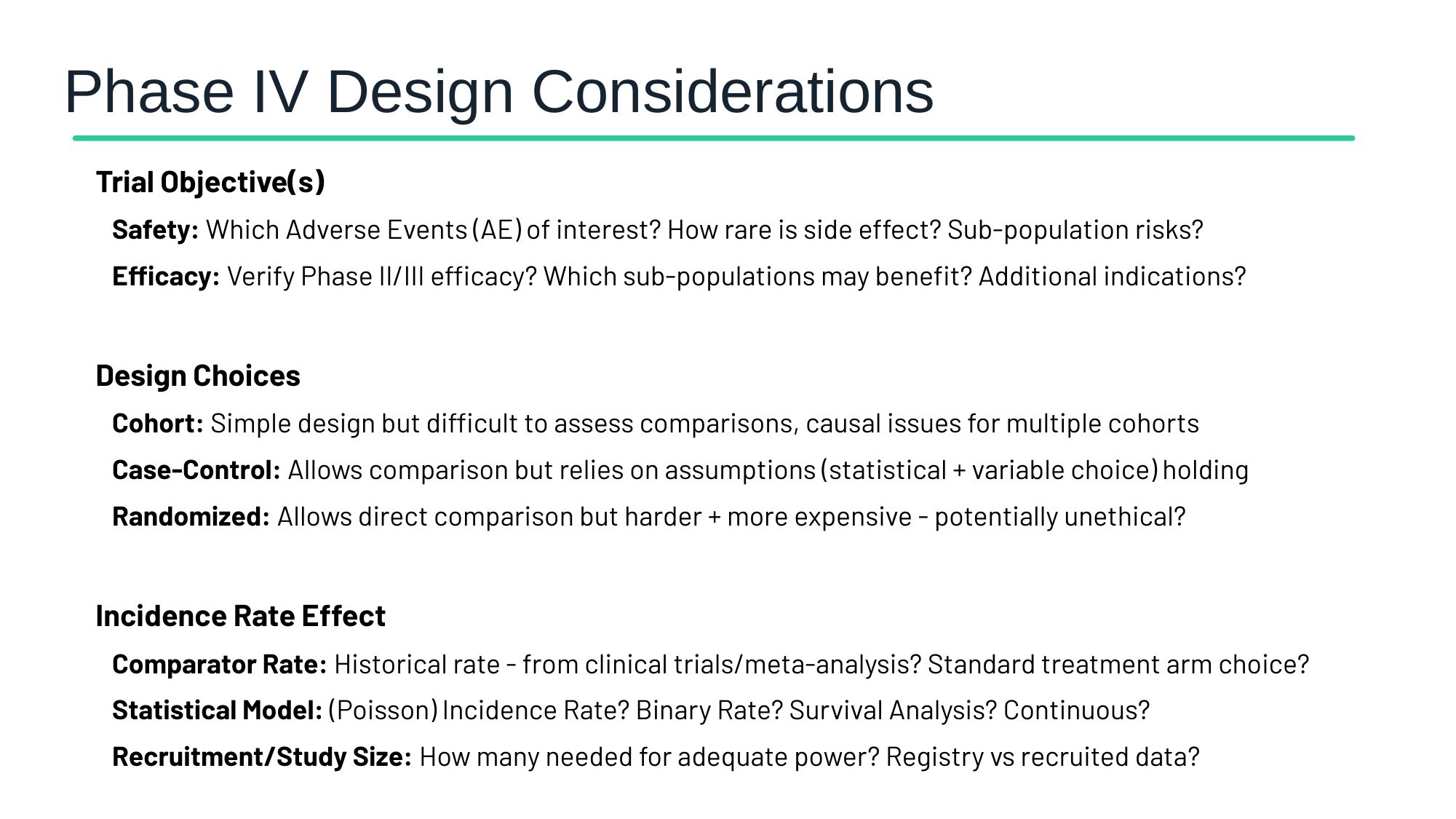

# Phase IV Design Considerations
Trial Objective(s)
Safety: Which Adverse Events (AE) of interest? How rare is side effect? Sub-population risks?
Efficacy: Verify Phase II/III efficacy? Which sub-populations may benefit? Additional indications?
Design Choices
Cohort: Simple design but difficult to assess comparisons, causal issues for multiple cohorts
Case-Control: Allows comparison but relies on assumptions (statistical + variable choice) holding
Randomized: Allows direct comparison but harder + more expensive - potentially unethical?
Incidence Rate Effect
Comparator Rate: Historical rate - from clinical trials/meta-analysis? Standard treatment arm choice?
Statistical Model: (Poisson) Incidence Rate? Binary Rate? Survival Analysis? Continuous?
Recruitment/Study Size: How many needed for adequate power? Registry vs recruited data?